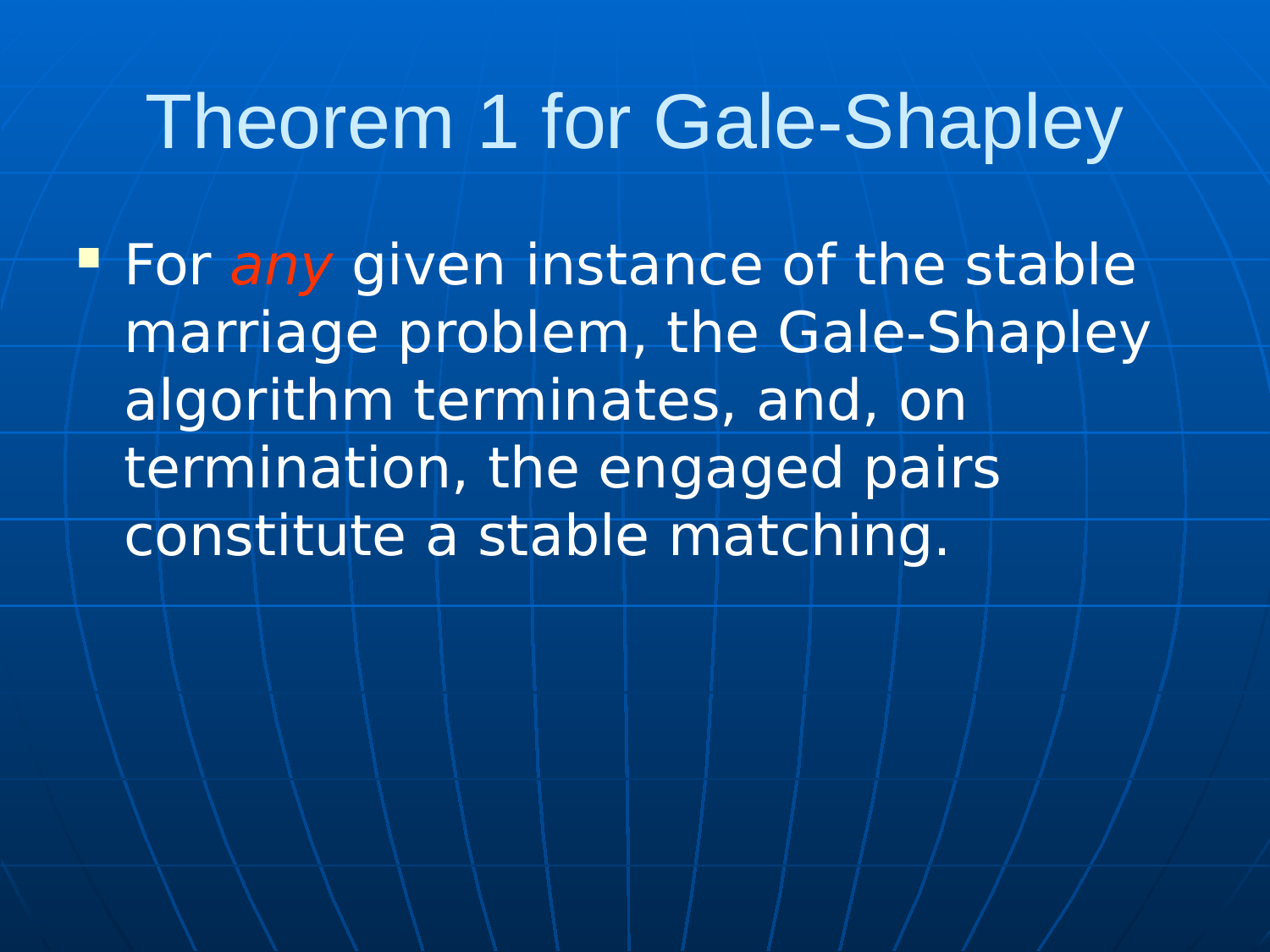

# Theorem 1 for Gale-Shapley
For any given instance of the stable marriage problem, the Gale-Shapley algorithm terminates, and, on termination, the engaged pairs constitute a stable matching.